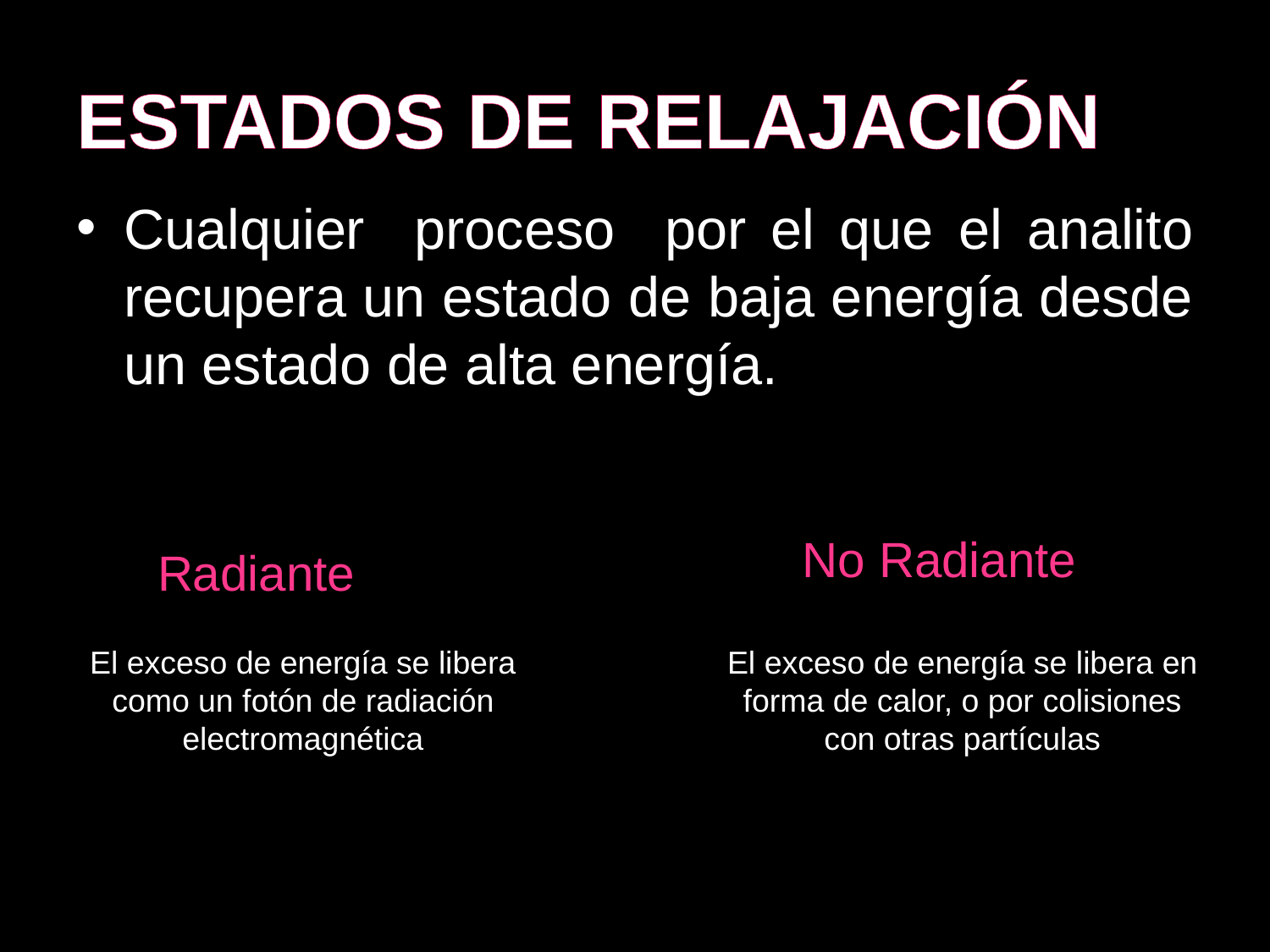

# ESTADOS DE RELAJACIÓN
Cualquier  proceso  por el que el analito recupera un estado de baja energía desde un estado de alta energía.

No Radiante
Radiante
El exceso de energía se libera como un fotón de radiación electromagnética
El exceso de energía se libera en forma de calor, o por colisiones con otras partículas